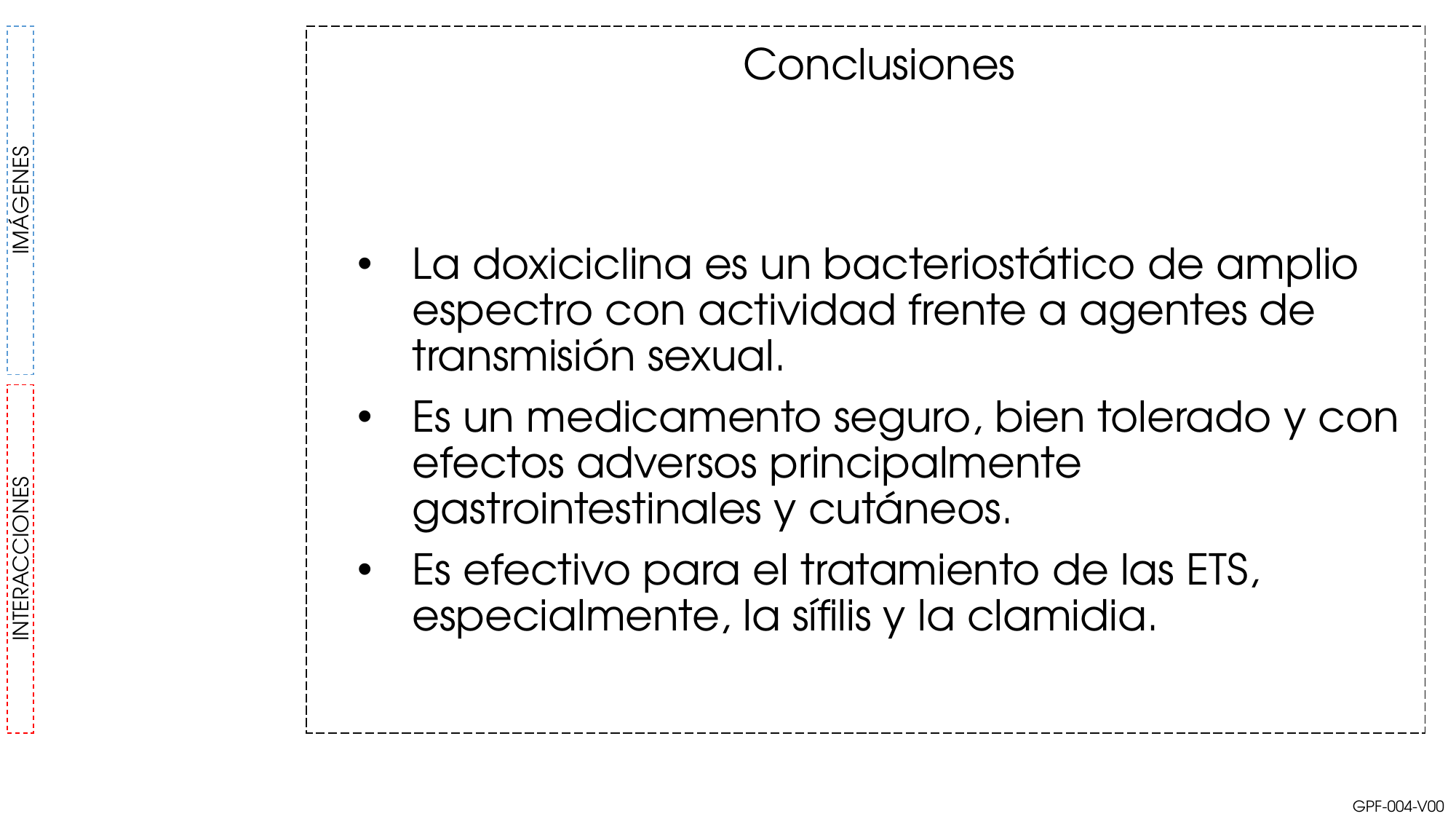

Conclusiones
La doxiciclina es un bacteriostático de amplio espectro con actividad frente a agentes de transmisión sexual.
Es un medicamento seguro, bien tolerado y con efectos adversos principalmente gastrointestinales y cutáneos.
Es efectivo para el tratamiento de las ETS, especialmente, la sífilis y la clamidia.